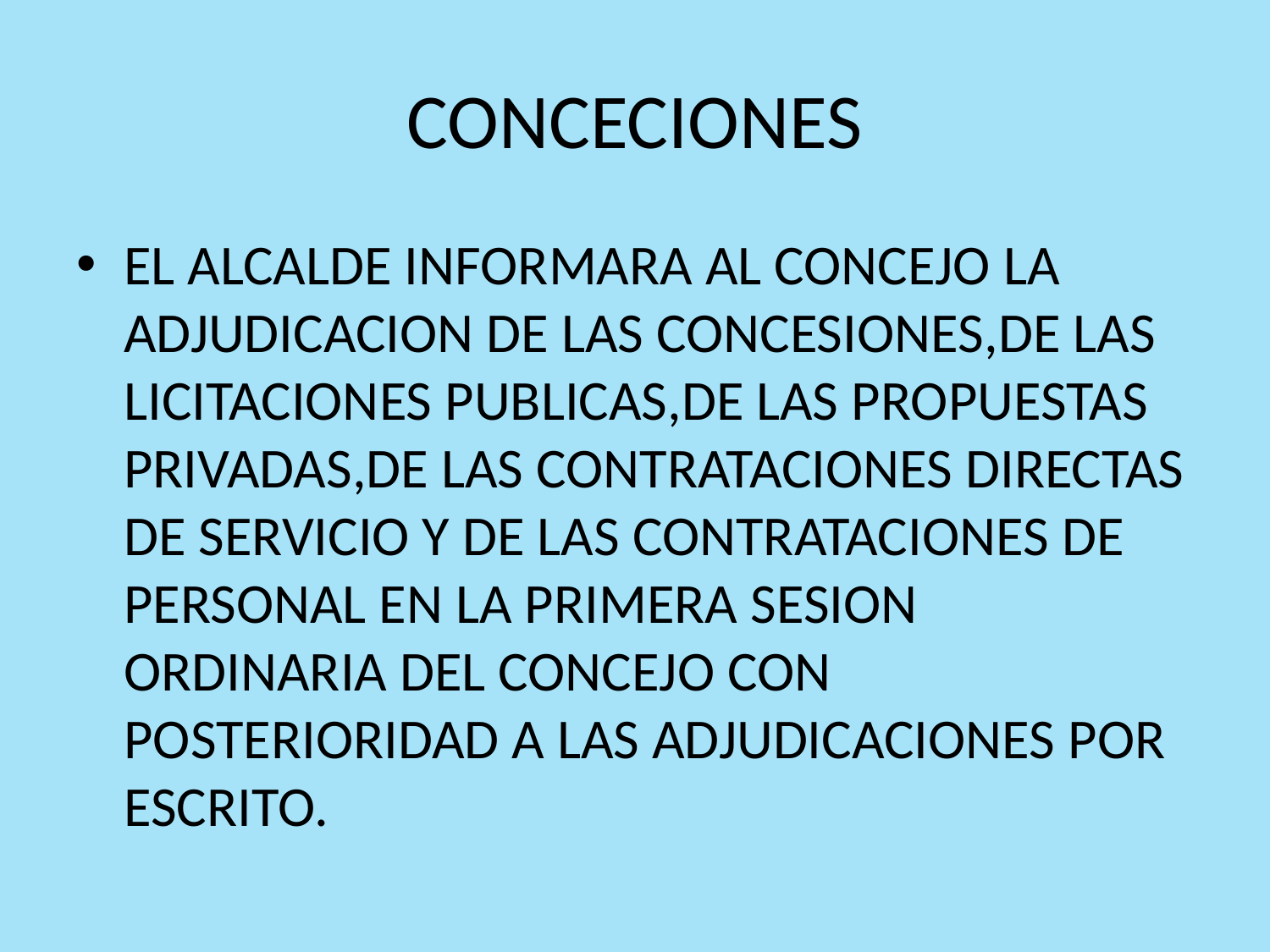

# CONCECIONES
EL ALCALDE INFORMARA AL CONCEJO LA ADJUDICACION DE LAS CONCESIONES,DE LAS LICITACIONES PUBLICAS,DE LAS PROPUESTAS PRIVADAS,DE LAS CONTRATACIONES DIRECTAS DE SERVICIO Y DE LAS CONTRATACIONES DE PERSONAL EN LA PRIMERA SESION ORDINARIA DEL CONCEJO CON POSTERIORIDAD A LAS ADJUDICACIONES POR ESCRITO.